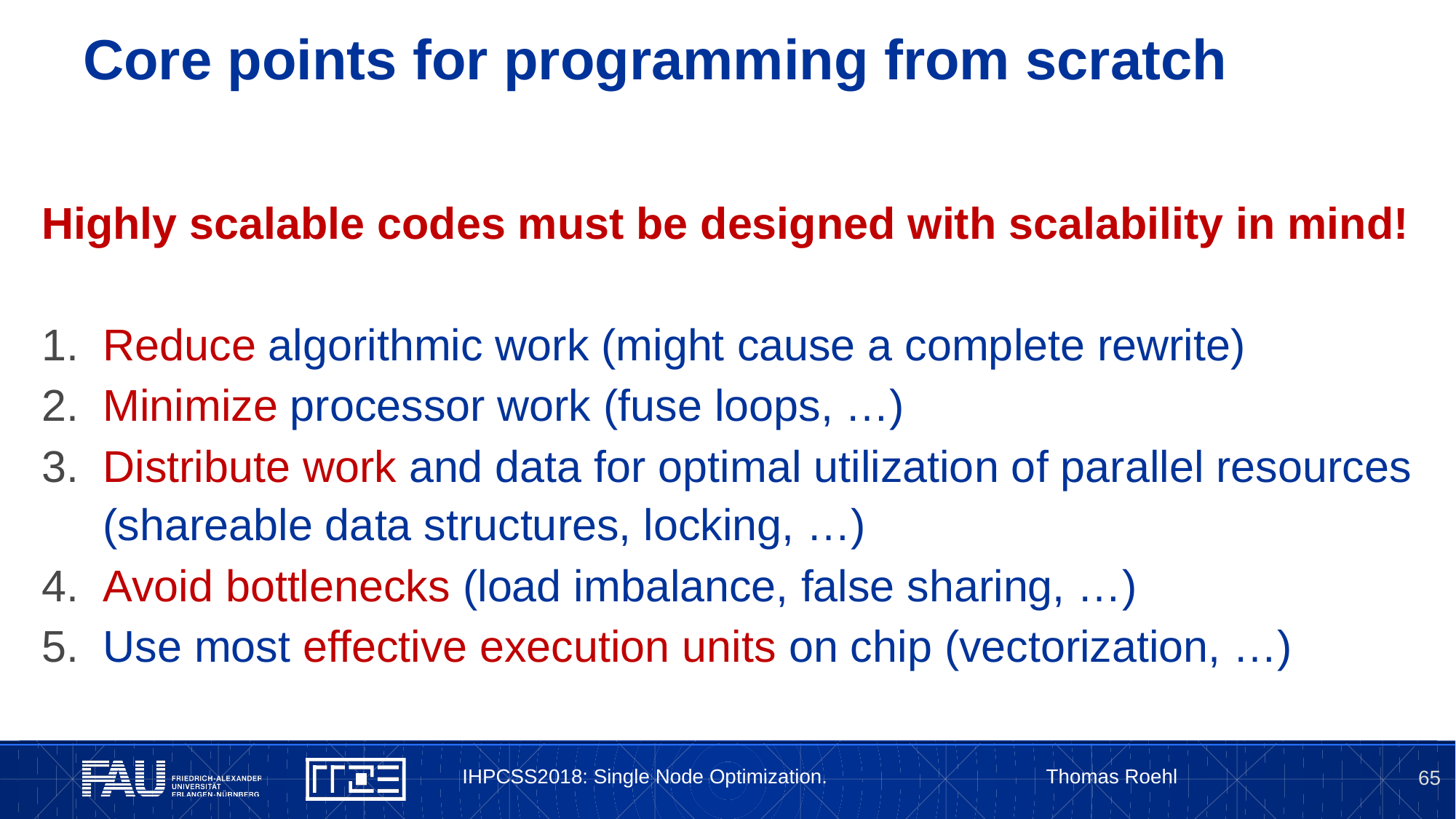

# Core points for programming from scratch
Highly scalable codes must be designed with scalability in mind!

Reduce algorithmic work (might cause a complete rewrite)
Minimize processor work (fuse loops, …)
Distribute work and data for optimal utilization of parallel resources (shareable data structures, locking, …)
Avoid bottlenecks (load imbalance, false sharing, …)
Use most effective execution units on chip (vectorization, …)
IHPCSS2018: Single Node Optimization.                                       Thomas Roehl